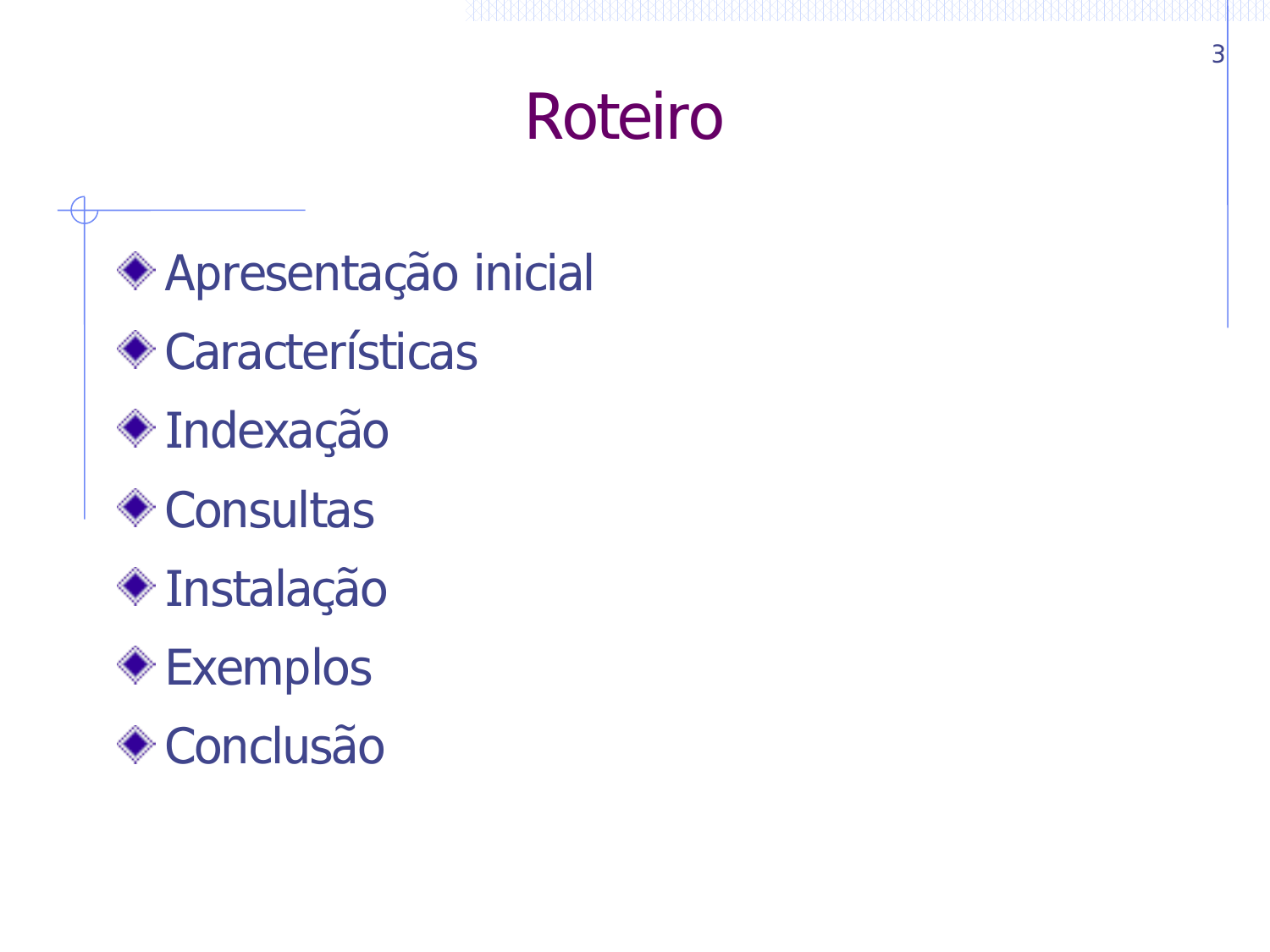

3
# Roteiro
Apresentação inicial
Características
Indexação
Consultas
Instalação
Exemplos
Conclusão